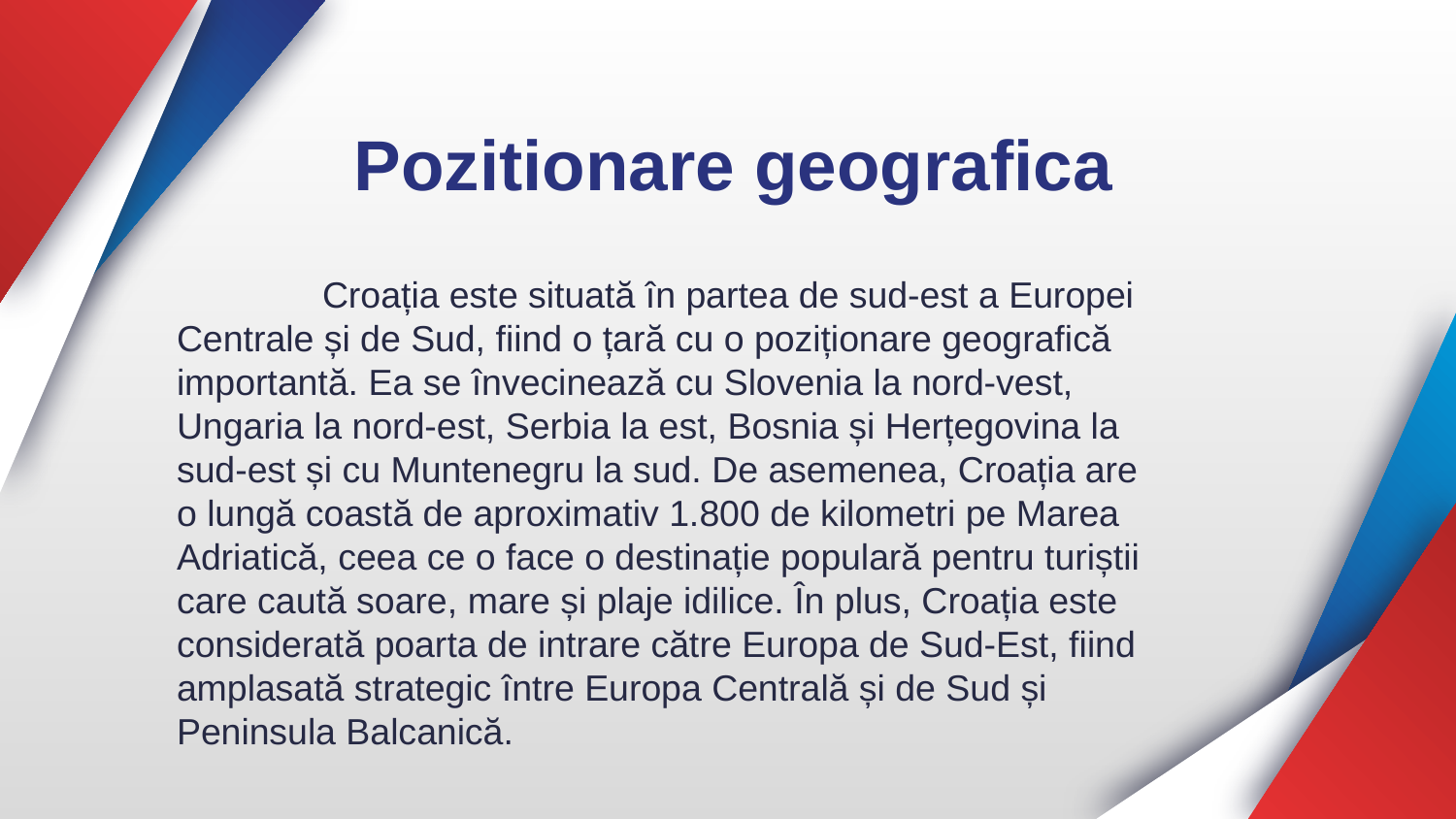

# Pozitionare geografica
	Croația este situată în partea de sud-est a Europei Centrale și de Sud, fiind o țară cu o poziționare geografică importantă. Ea se învecinează cu Slovenia la nord-vest, Ungaria la nord-est, Serbia la est, Bosnia și Herțegovina la sud-est și cu Muntenegru la sud. De asemenea, Croația are o lungă coastă de aproximativ 1.800 de kilometri pe Marea Adriatică, ceea ce o face o destinație populară pentru turiștii care caută soare, mare și plaje idilice. În plus, Croația este considerată poarta de intrare către Europa de Sud-Est, fiind amplasată strategic între Europa Centrală și de Sud și Peninsula Balcanică.